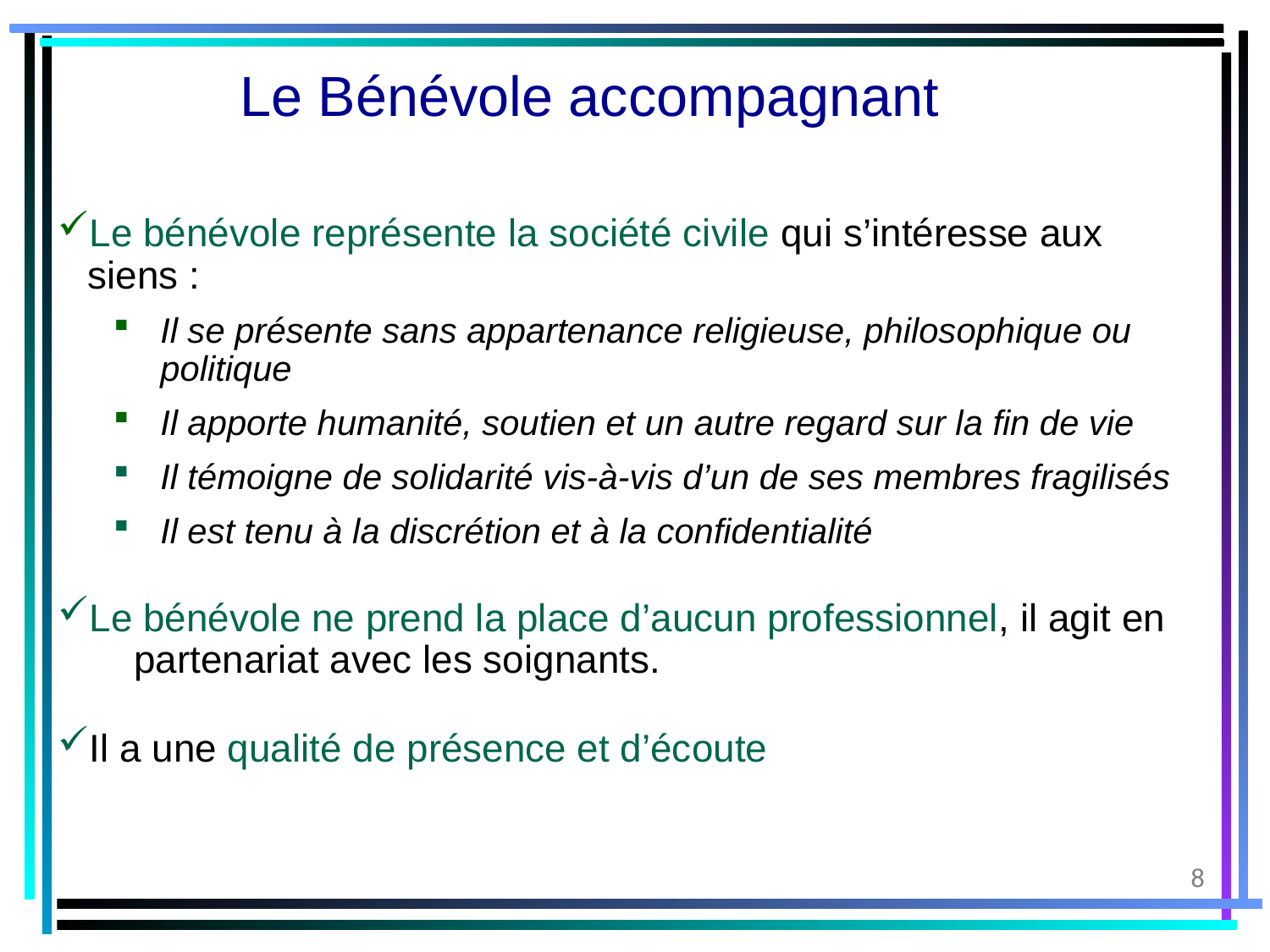

Le Bénévole accompagnant

Le bénévole représente la société civile qui s’intéresse aux 	siens :
Il se présente sans appartenance religieuse, philosophique ou politique
Il apporte humanité, soutien et un autre regard sur la fin de vie
Il témoigne de solidarité vis-à-vis d’un de ses membres fragilisés
Il est tenu à la discrétion et à la confidentialité

Le bénévole ne prend la place d’aucun professionnel, il agit en        	partenariat avec les soignants.

Il a une qualité de présence et d’écoute

8